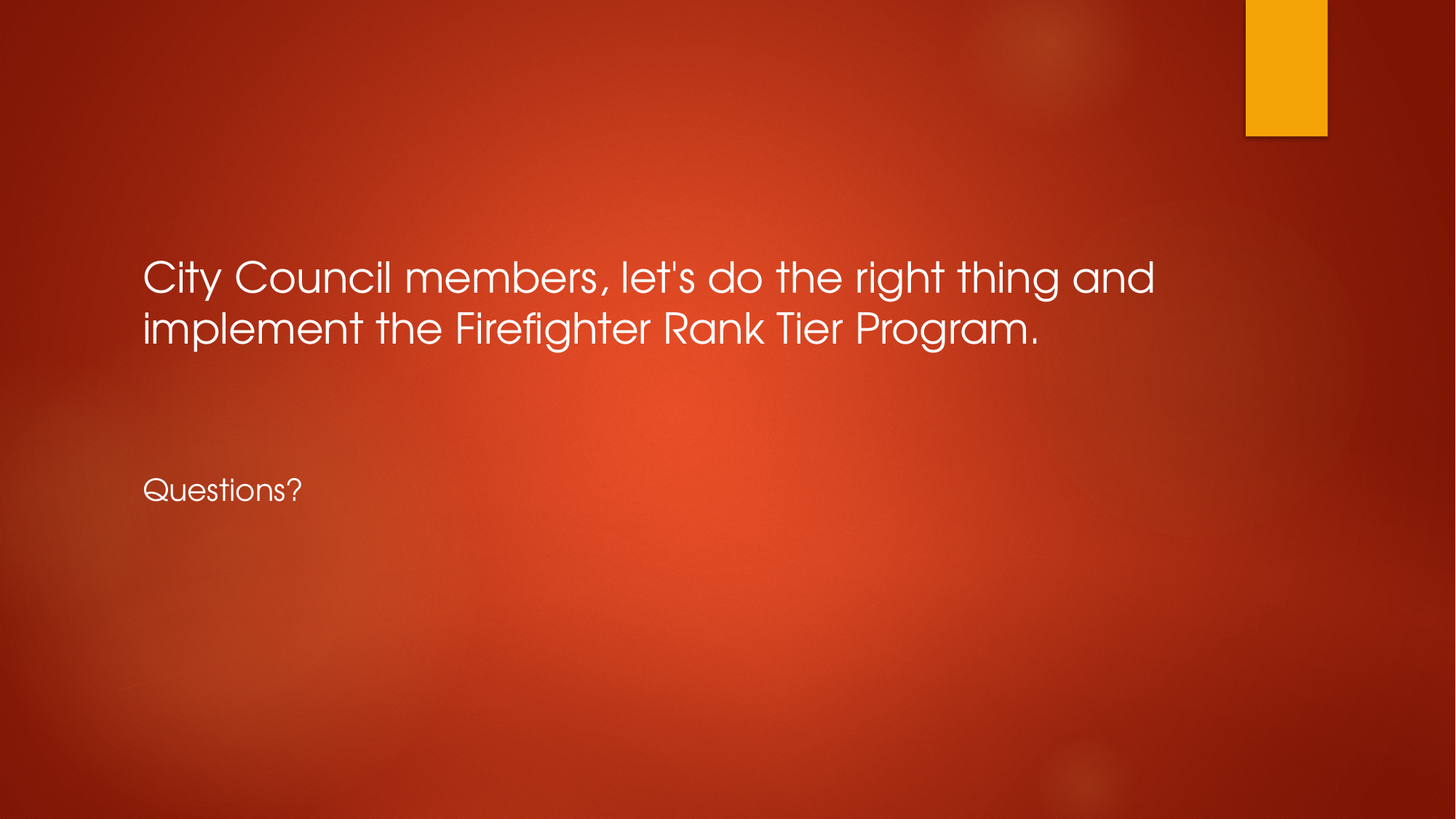

#
City Council members, let's do the right thing and implement the Firefighter Rank Tier Program.

Questions?